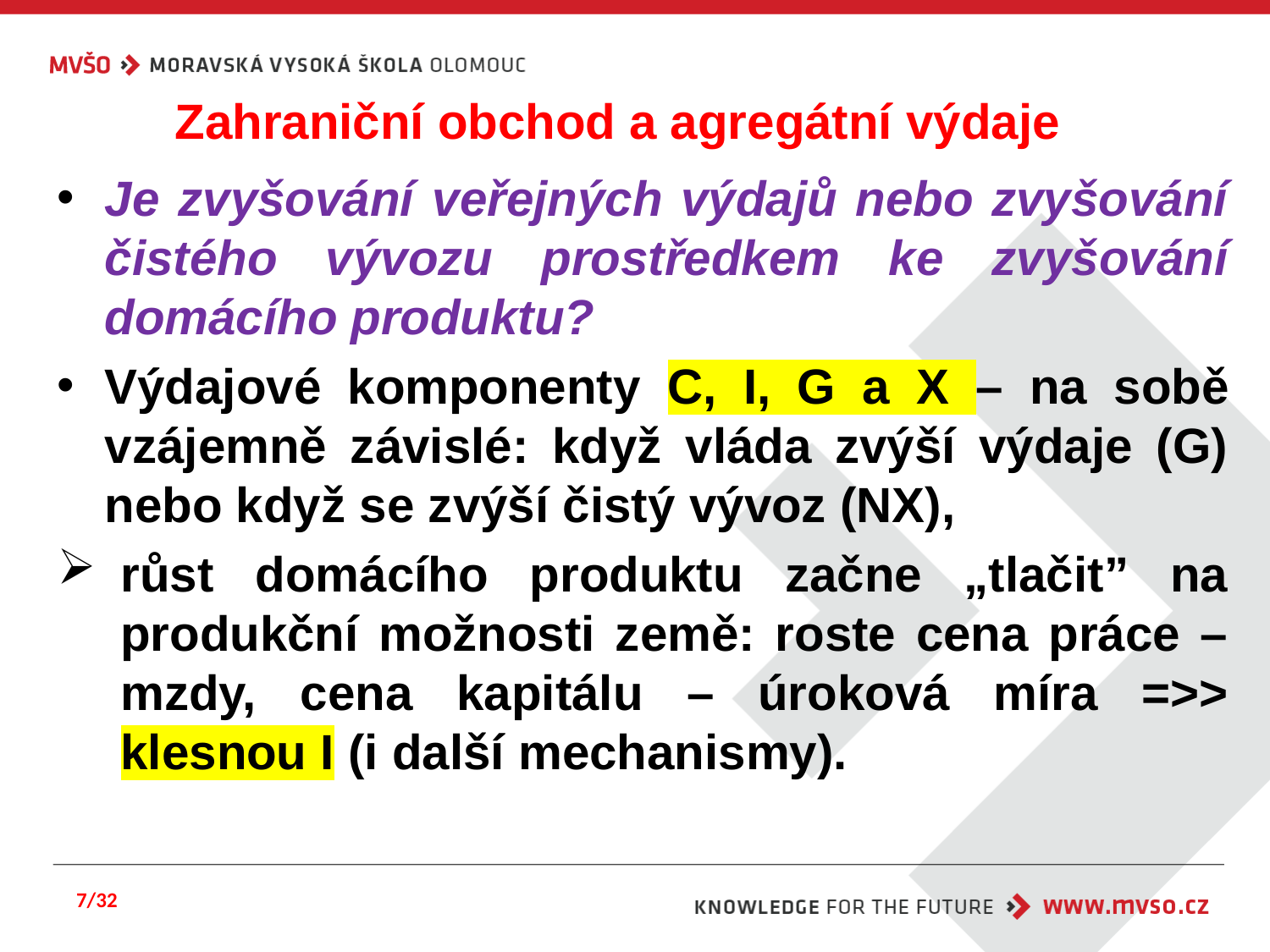

# Zahraniční obchod a agregátní výdaje
Je zvyšování veřejných výdajů nebo zvyšování čistého vývozu prostředkem ke zvyšování domácího produktu?
Výdajové komponenty C, I, G a X – na sobě vzájemně závislé: když vláda zvýší výdaje (G) nebo když se zvýší čistý vývoz (NX),
růst domácího produktu začne „tlačit” na produkční možnosti země: roste cena práce – mzdy, cena kapitálu – úroková míra =>> klesnou I (i další mechanismy).

7/32